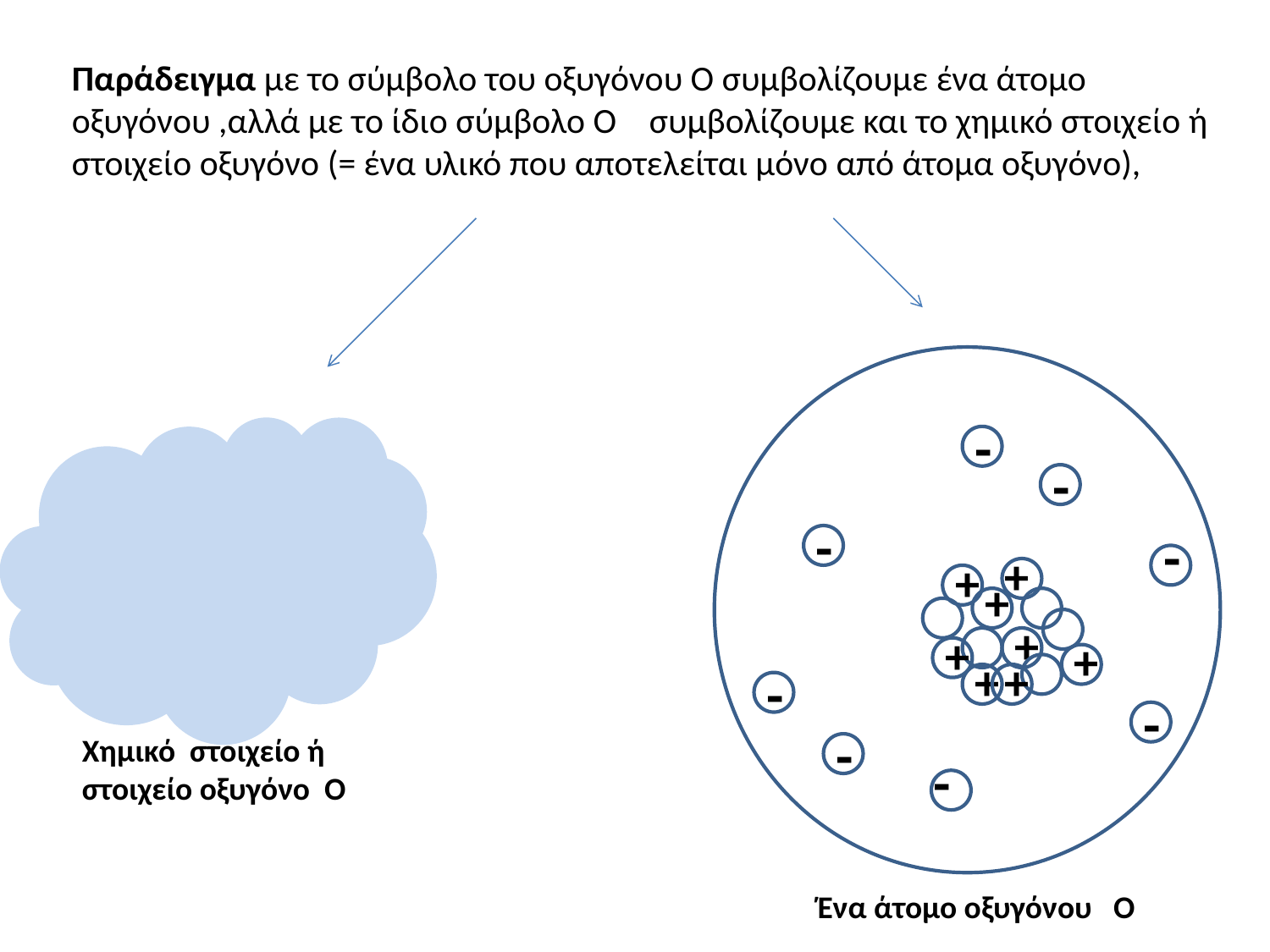

Παράδειγμα με το σύμβολο του οξυγόνου Ο συμβολίζουμε ένα άτομο οξυγόνου ,αλλά με το ίδιο σύμβολο Ο    συμβολίζουμε και το χημικό στοιχείο ή στοιχείο οξυγόνο (= ένα υλικό που αποτελείται μόνο από άτομα οξυγόνο),

-

-

-
-

+
+

+

+

+

+

+
+

-

-

-
Χημικό  στοιχείο ή στοιχείο οξυγόνο  Ο

-

Ένα άτομο οξυγόνου   Ο